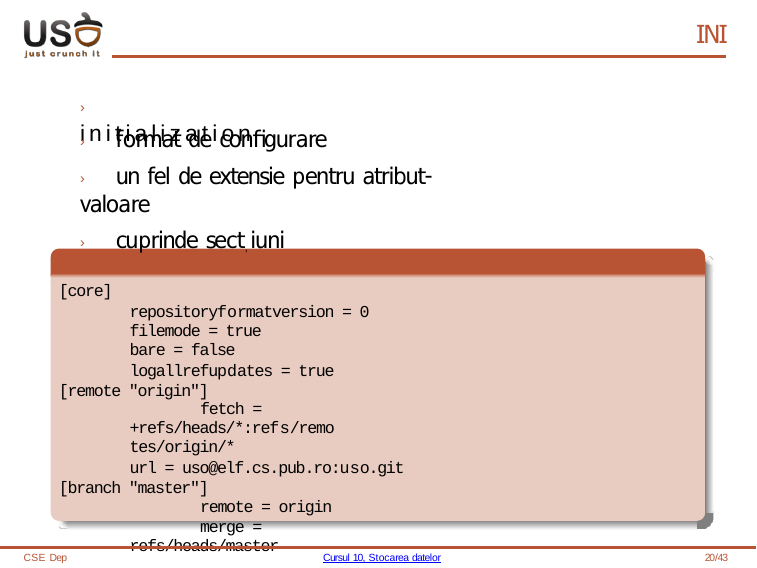

INI

# ›  initialization
›  format de configurare
›  un fel de extensie pentru atribut-valoare
›  cuprinde sect, iuni

Fis, ier de configurare Git

[core]
repositoryformatversion = 0 filemode = true
bare = false
logallrefupdates = true [remote "origin"]
fetch = +refs/heads/*:refs/remotes/origin/*
url = uso@elf.cs.pub.ro:uso.git [branch "master"]
remote = origin
merge = refs/heads/master

CSE Dep
Cursul 10, Stocarea datelor
20/43